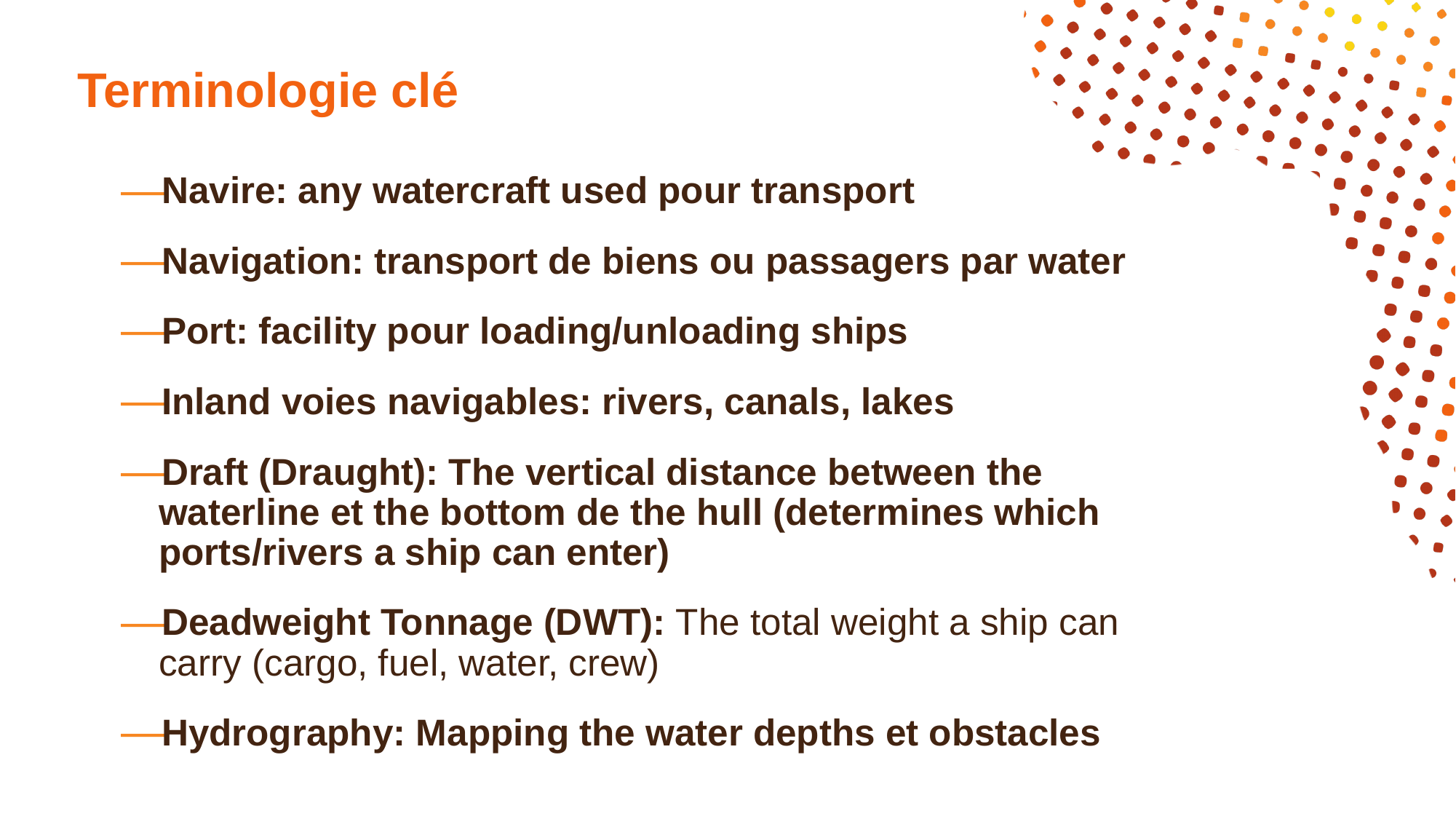

# Terminologie clé
Navire: any watercraft used pour transport
Navigation: transport de biens ou passagers par water
Port: facility pour loading/unloading ships
Inland voies navigables: rivers, canals, lakes
Draft (Draught): The vertical distance between the waterline et the bottom de the hull (determines which ports/rivers a ship can enter)
Deadweight Tonnage (DWT): The total weight a ship can carry (cargo, fuel, water, crew)
Hydrography: Mapping the water depths et obstacles